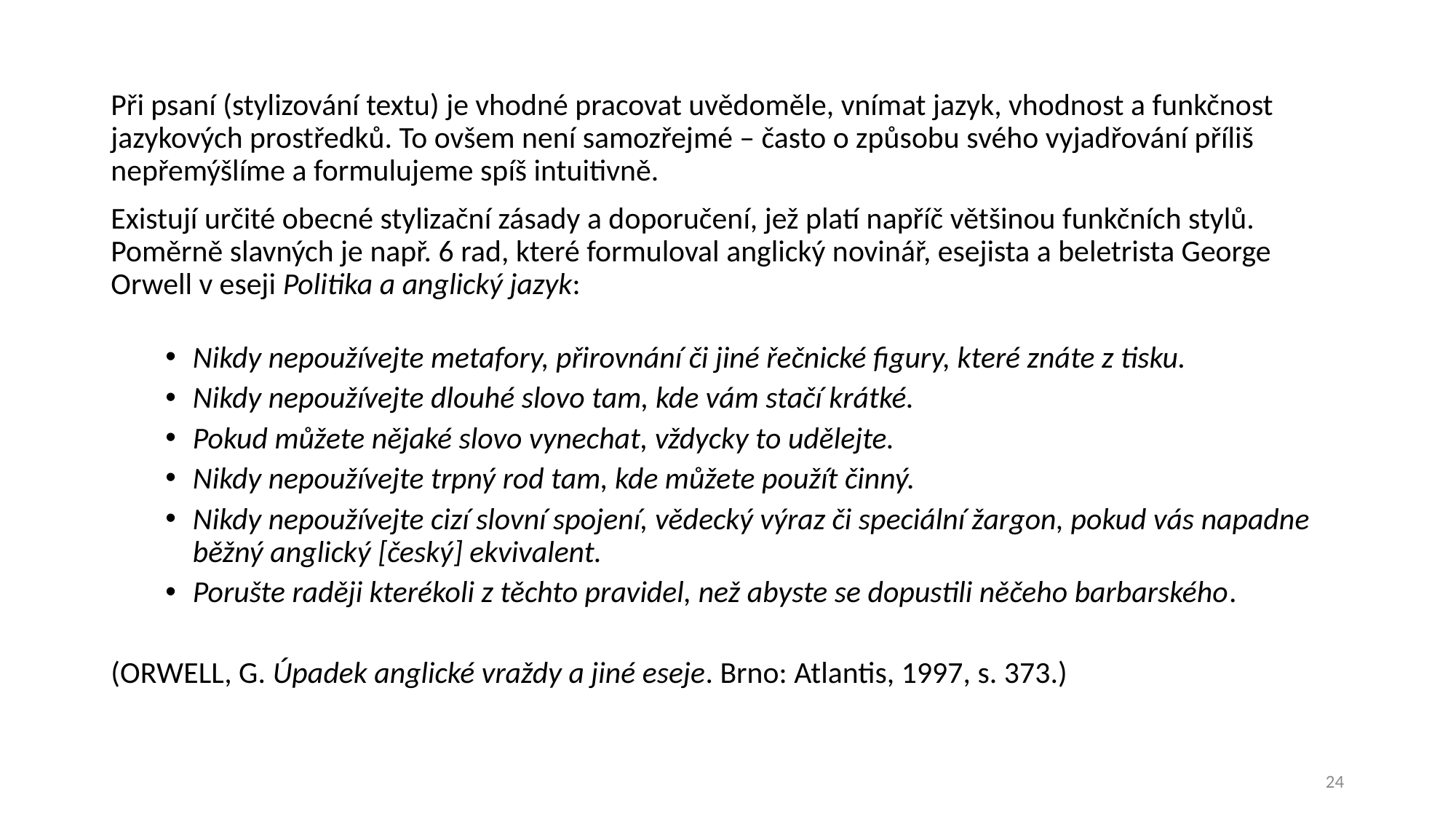

Při psaní (stylizování textu) je vhodné pracovat uvědoměle, vnímat jazyk, vhodnost a funkčnost jazykových prostředků. To ovšem není samozřejmé – často o způsobu svého vyjadřování příliš nepřemýšlíme a formulujeme spíš intuitivně.
Existují určité obecné stylizační zásady a doporučení, jež platí napříč většinou funkčních stylů. Poměrně slavných je např. 6 rad, které formuloval anglický novinář, esejista a beletrista George Orwell v eseji Politika a anglický jazyk:
Nikdy nepoužívejte metafory, přirovnání či jiné řečnické figury, které znáte z tisku.
Nikdy nepoužívejte dlouhé slovo tam, kde vám stačí krátké.
Pokud můžete nějaké slovo vynechat, vždycky to udělejte.
Nikdy nepoužívejte trpný rod tam, kde můžete použít činný.
Nikdy nepoužívejte cizí slovní spojení, vědecký výraz či speciální žargon, pokud vás napadne běžný anglický [český] ekvivalent.
Porušte raději kterékoli z těchto pravidel, než abyste se dopustili něčeho barbarského.
(ORWELL, G. Úpadek anglické vraždy a jiné eseje. Brno: Atlantis, 1997, s. 373.)

24